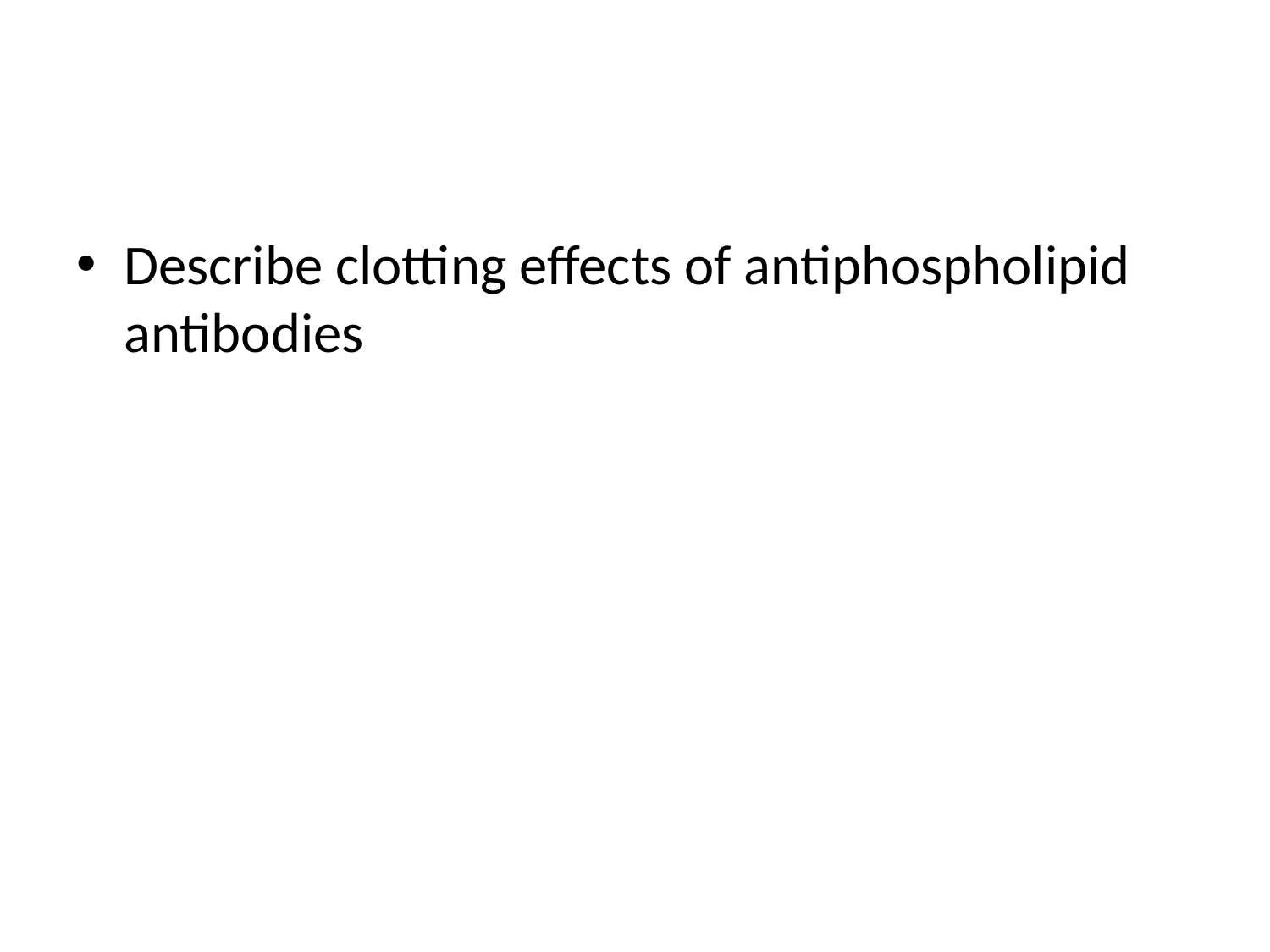

#
Describe clotting effects of antiphospholipid antibodies